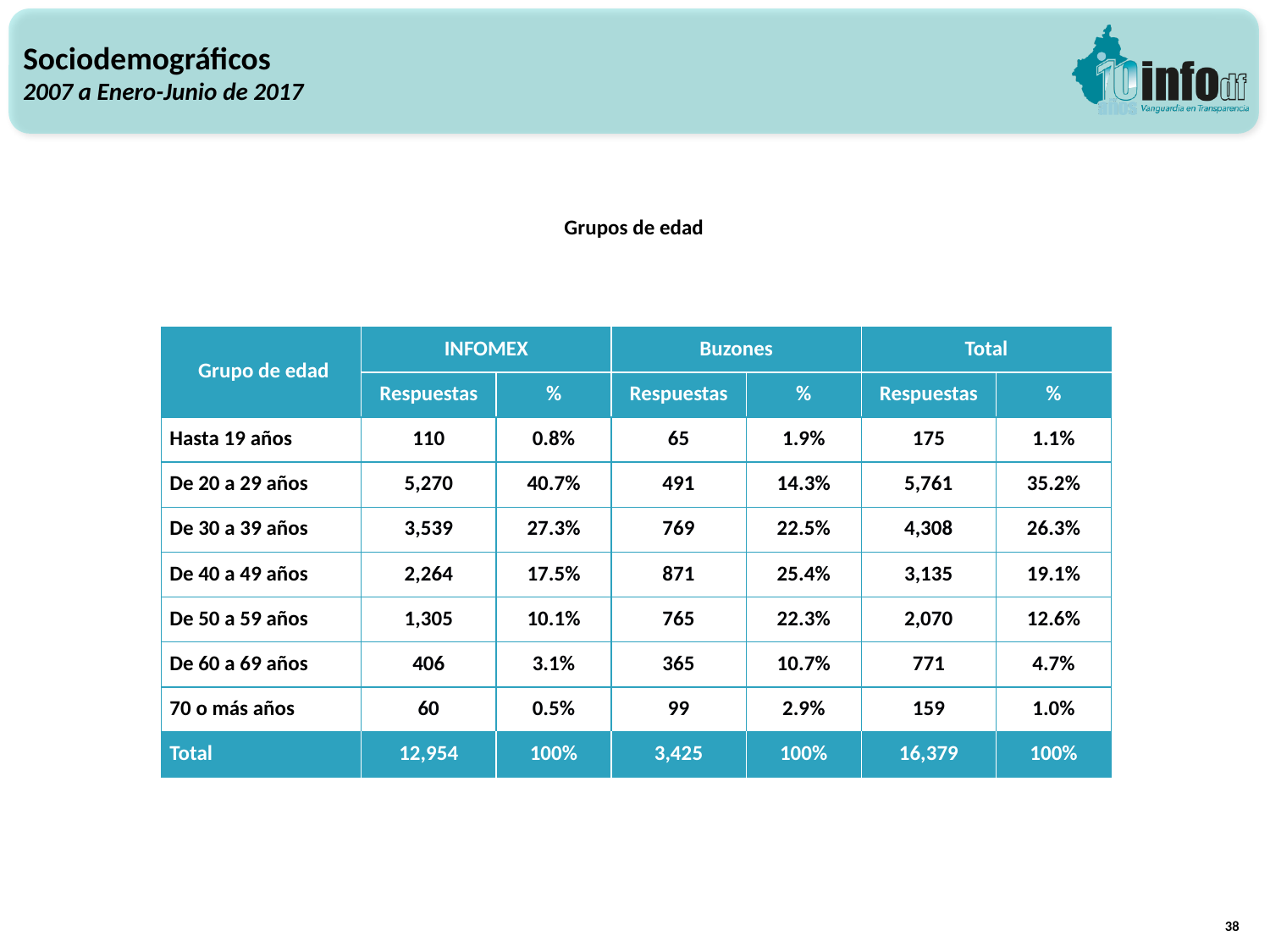

Sociodemográficos
2007 a Enero-Junio de 2017
Grupos de edad
| Grupo de edad | INFOMEX |  | Buzones |  | Total |  |
| --- | --- | --- | --- | --- | --- | --- |
|  | Respuestas | % | Respuestas | % | Respuestas | % |
| Hasta 19 años | 110 | 0.8% | 65 | 1.9% | 175 | 1.1% |
| De 20 a 29 años | 5,270 | 40.7% | 491 | 14.3% | 5,761 | 35.2% |
| De 30 a 39 años | 3,539 | 27.3% | 769 | 22.5% | 4,308 | 26.3% |
| De 40 a 49 años | 2,264 | 17.5% | 871 | 25.4% | 3,135 | 19.1% |
| De 50 a 59 años | 1,305 | 10.1% | 765 | 22.3% | 2,070 | 12.6% |
| De 60 a 69 años | 406 | 3.1% | 365 | 10.7% | 771 | 4.7% |
| 70 o más años | 60 | 0.5% | 99 | 2.9% | 159 | 1.0% |
| Total | 12,954 | 100% | 3,425 | 100% | 16,379 | 100% |
38